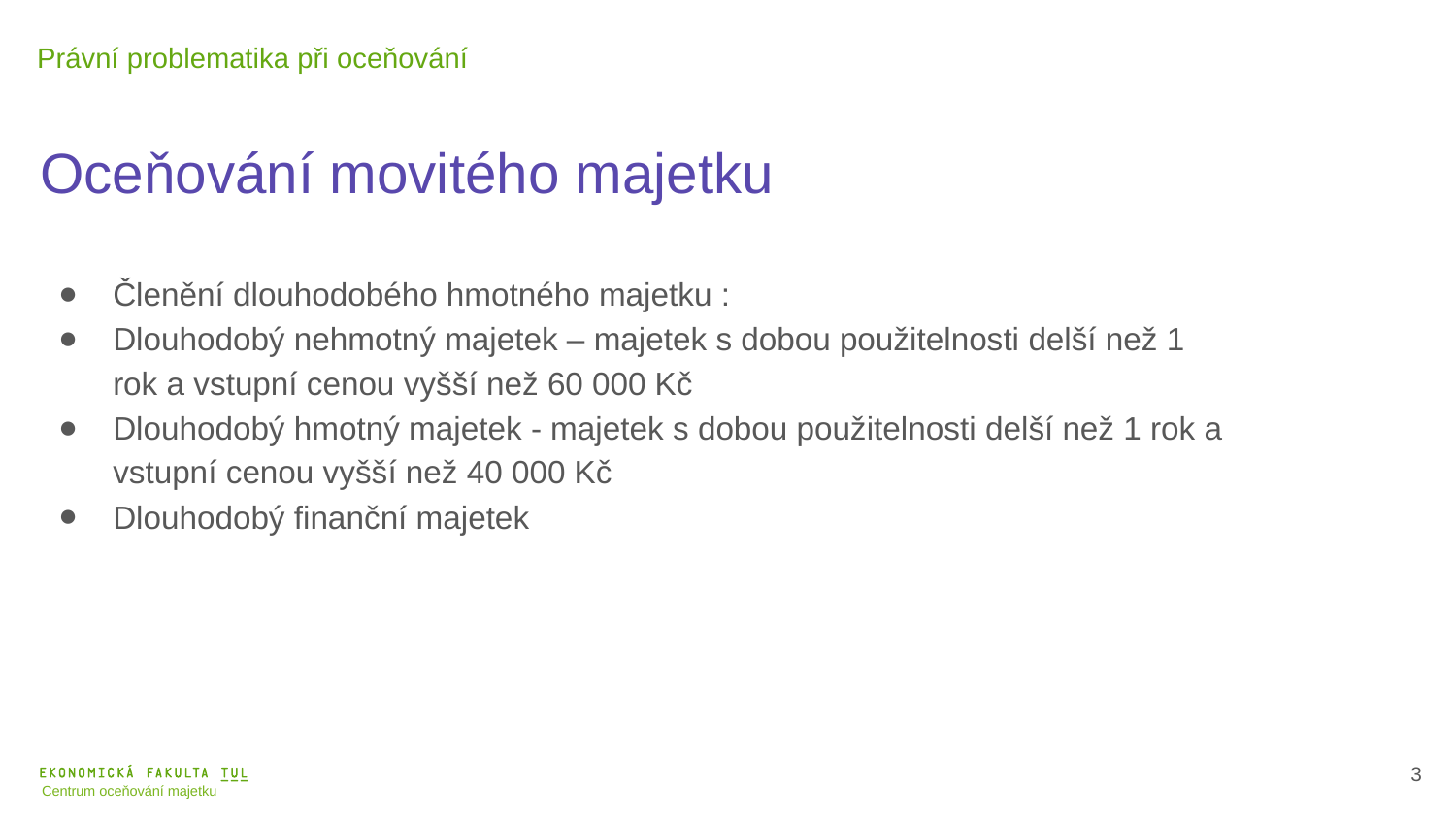

Právní problematika při oceňování
Oceňování movitého majetku
Členění dlouhodobého hmotného majetku :
Dlouhodobý nehmotný majetek – majetek s dobou použitelnosti delší než 1 rok a vstupní cenou vyšší než 60 000 Kč
Dlouhodobý hmotný majetek - majetek s dobou použitelnosti delší než 1 rok a vstupní cenou vyšší než 40 000 Kč
Dlouhodobý finanční majetek
3
Centrum oceňování majetku